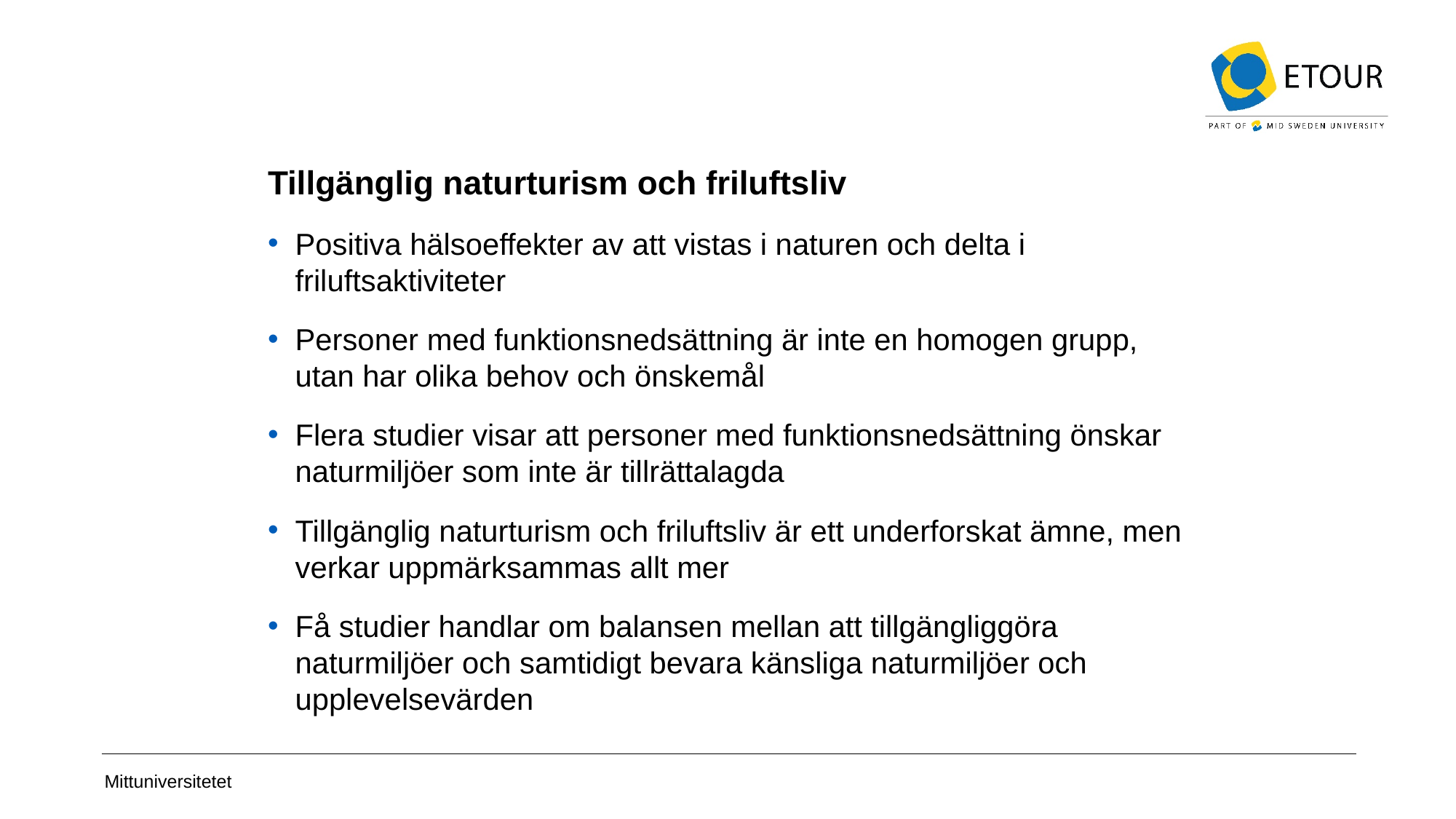

# Tillgänglig naturturism och friluftsliv
Positiva hälsoeffekter av att vistas i naturen och delta i friluftsaktiviteter
Personer med funktionsnedsättning är inte en homogen grupp, utan har olika behov och önskemål
Flera studier visar att personer med funktionsnedsättning önskar naturmiljöer som inte är tillrättalagda
Tillgänglig naturturism och friluftsliv är ett underforskat ämne, men verkar uppmärksammas allt mer
Få studier handlar om balansen mellan att tillgängliggöra naturmiljöer och samtidigt bevara känsliga naturmiljöer och upplevelsevärden